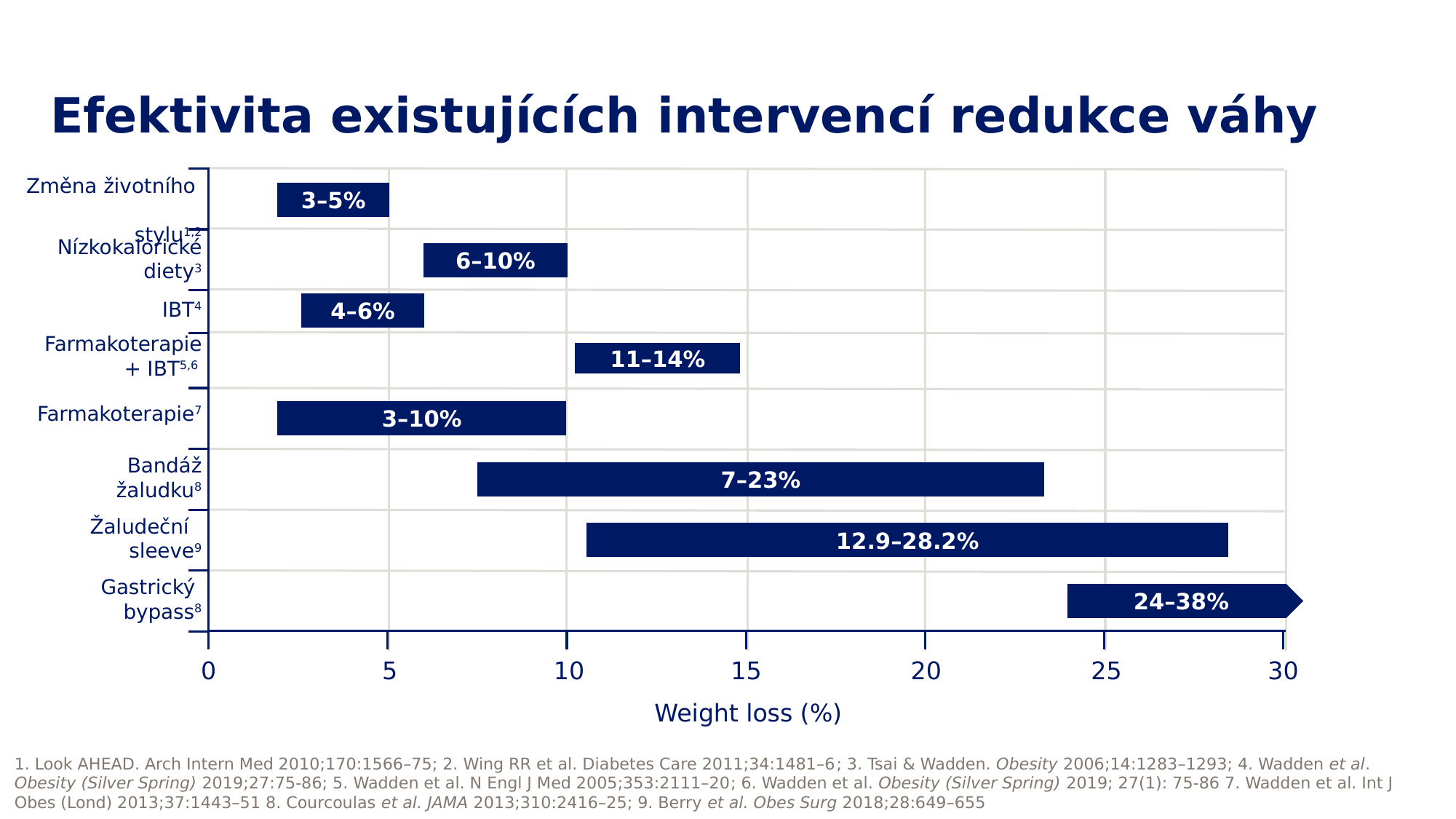

Efektivita existujících intervencí redukce váhy
Změna životního
stylu1,2
3–5%
Nízkokalorické diety3
6–10%
IBT4
4–6%
Farmakoterapie
+ IBT5,6
11–14%
Farmakoterapie7
3–10%
Bandáž žaludku8
7–23%
Žaludeční
sleeve9
12.9–28.2%
Gastrický
bypass8
24–38%
0
5
10
15
20
25
30
Weight loss (%)
1. Look AHEAD. Arch Intern Med 2010;170:1566–75; 2. Wing RR et al. Diabetes Care 2011;34:1481–6; 3. Tsai & Wadden. Obesity 2006;14:1283–1293; 4. Wadden et al. Obesity (Silver Spring) 2019;27:75-86; 5. Wadden et al. N Engl J Med 2005;353:2111–20; 6. Wadden et al. Obesity (Silver Spring) 2019; 27(1): 75-86 7. Wadden et al. Int J Obes (Lond) 2013;37:1443–51 8. Courcoulas et al. JAMA 2013;310:2416–25; 9. Berry et al. Obes Surg 2018;28:649–655